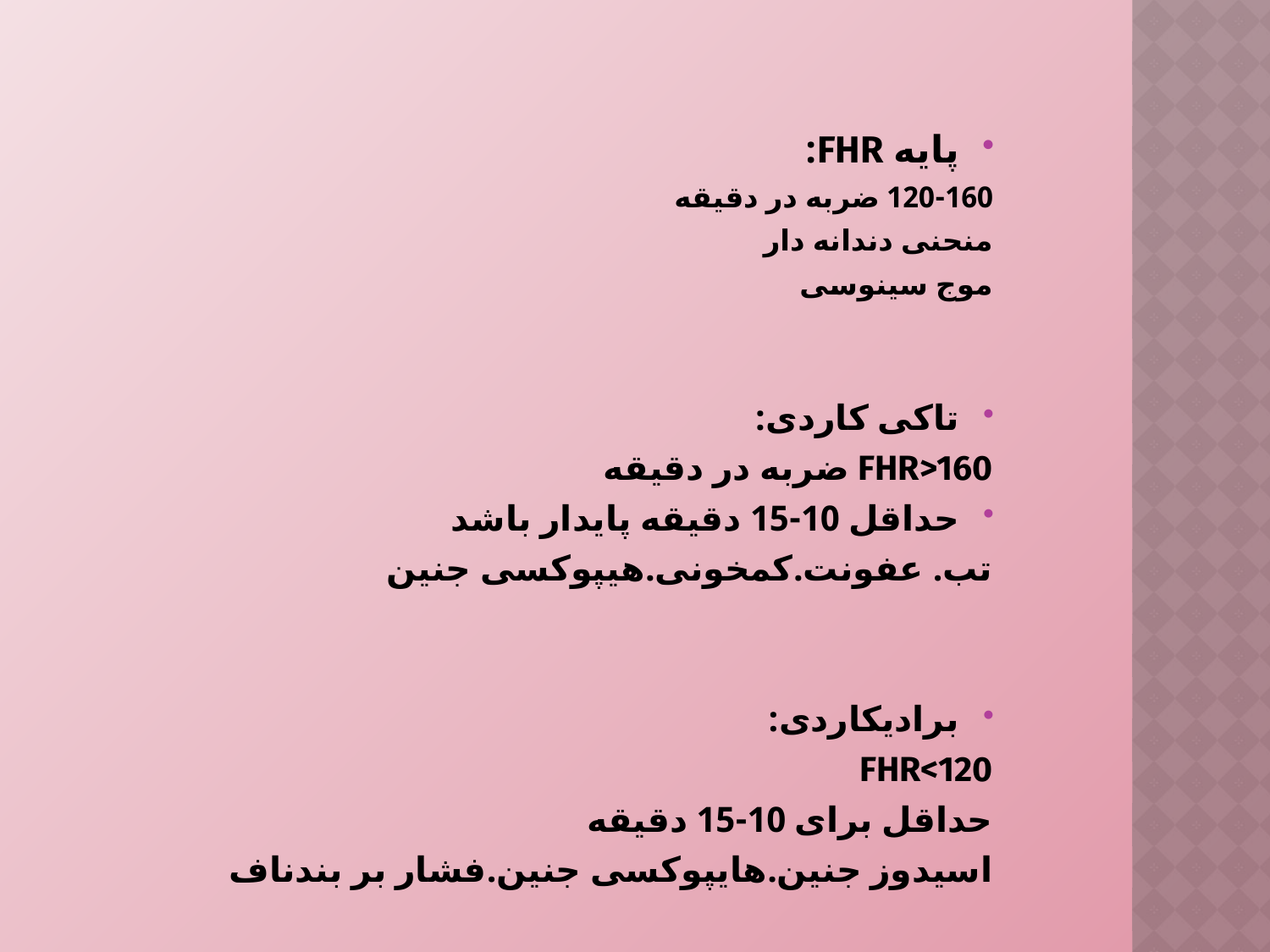

پایه FHR:
120-160 ضربه در دقیقه
منحنی دندانه دار
موج سینوسی

تاکی کاردی:
FHR>160 ضربه در دقیقه
حداقل 10-15 دقیقه پایدار باشد
تب. عفونت.کمخونی.هیپوکسی جنین

برادیکاردی:
FHR<120
حداقل برای 10-15 دقیقه
اسیدوز جنین.هایپوکسی جنین.فشار بر بندناف